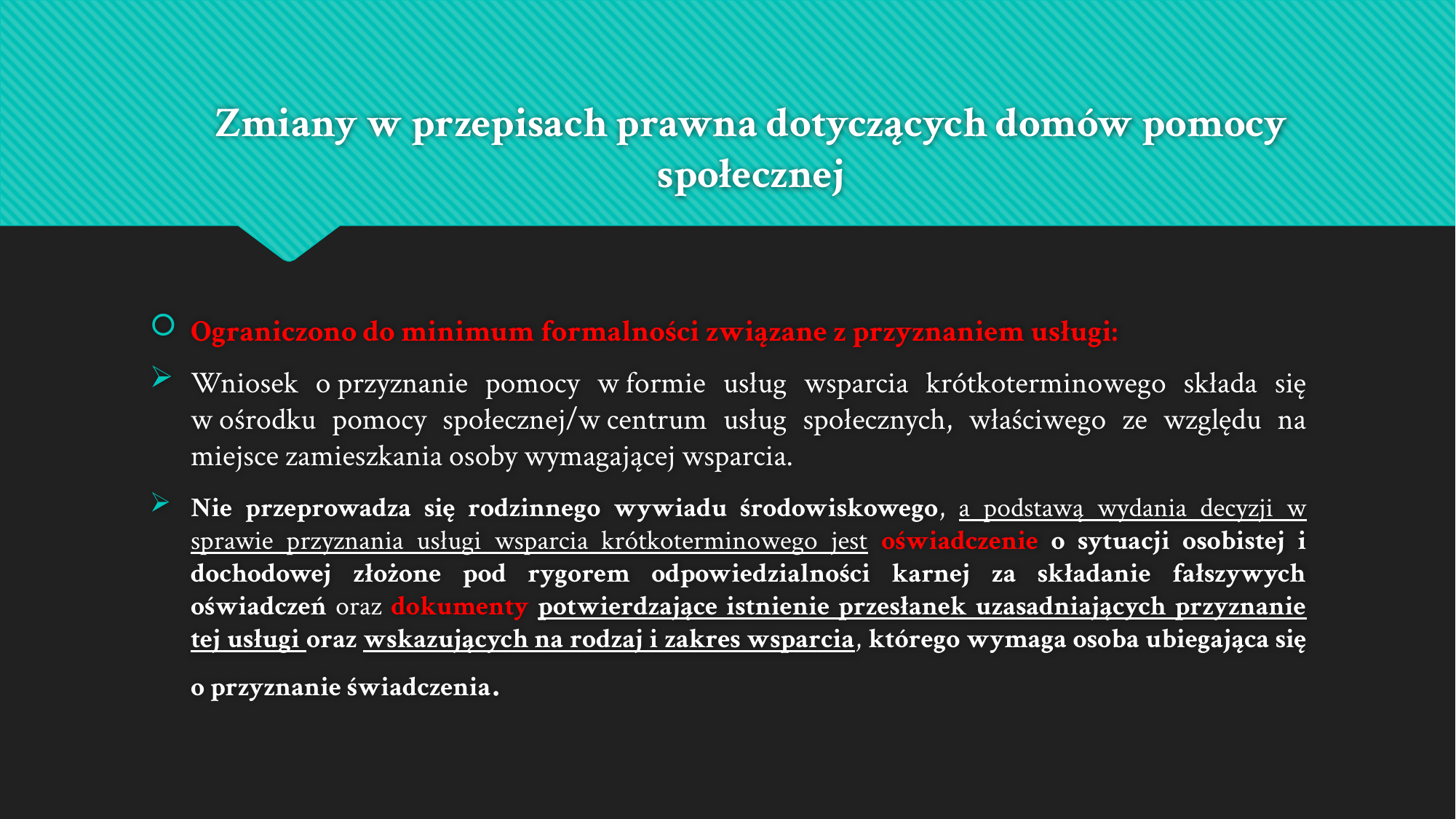

# Zmiany w przepisach prawna dotyczących domów pomocy społecznej
Ograniczono do minimum formalności związane z przyznaniem usługi:
Wniosek o przyznanie pomocy w formie usług wsparcia krótkoterminowego składa się w ośrodku pomocy społecznej/w centrum usług społecznych, właściwego ze względu na miejsce zamieszkania osoby wymagającej wsparcia.
Nie przeprowadza się rodzinnego wywiadu środowiskowego, a podstawą wydania decyzji w sprawie przyznania usługi wsparcia krótkoterminowego jest oświadczenie o sytuacji osobistej i dochodowej złożone pod rygorem odpowiedzialności karnej za składanie fałszywych oświadczeń oraz dokumenty potwierdzające istnienie przesłanek uzasadniających przyznanie tej usługi oraz wskazujących na rodzaj i zakres wsparcia, którego wymaga osoba ubiegająca się o przyznanie świadczenia.